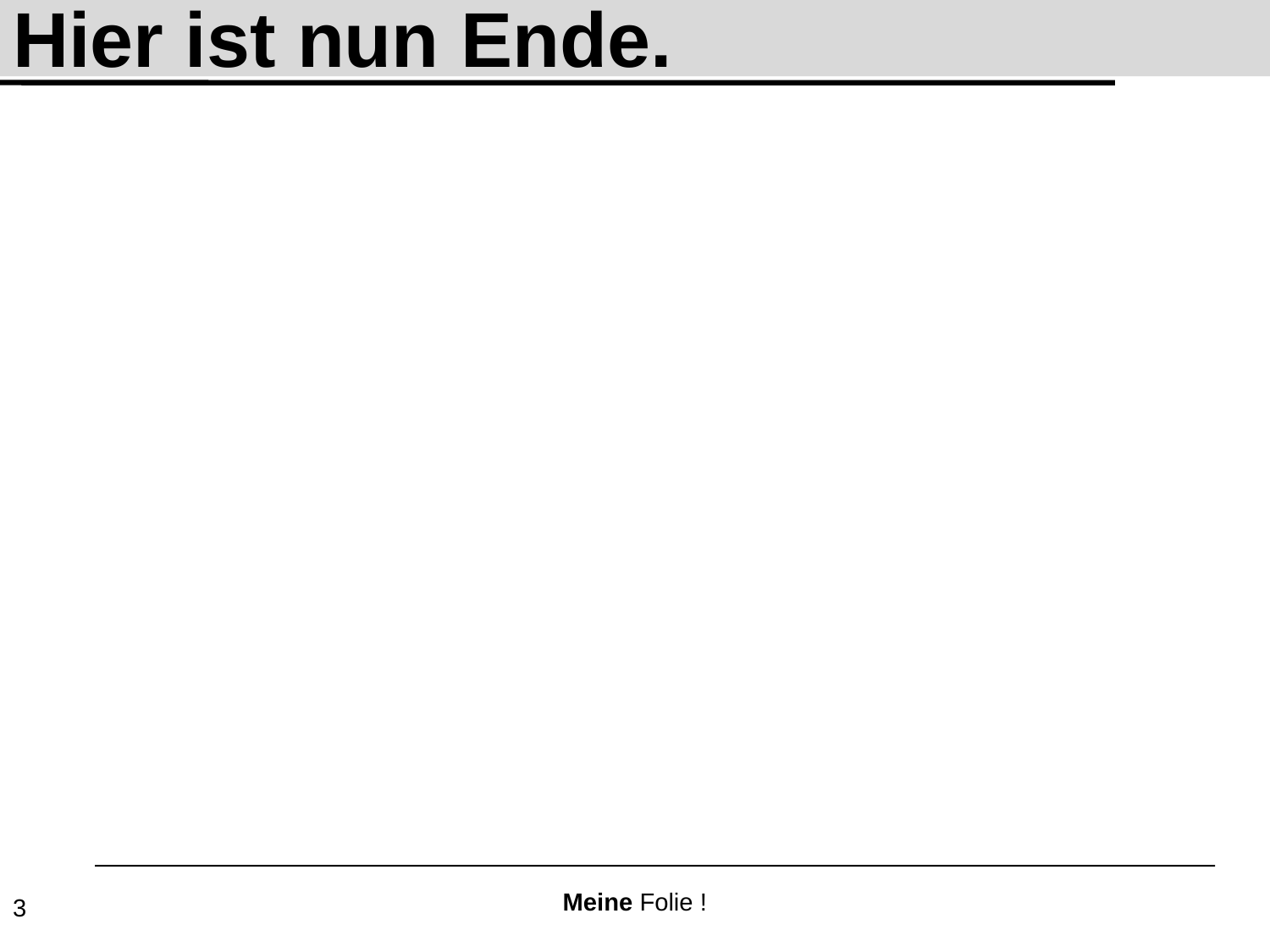

# Hier ist nun Ende.
Meine Folie !
3